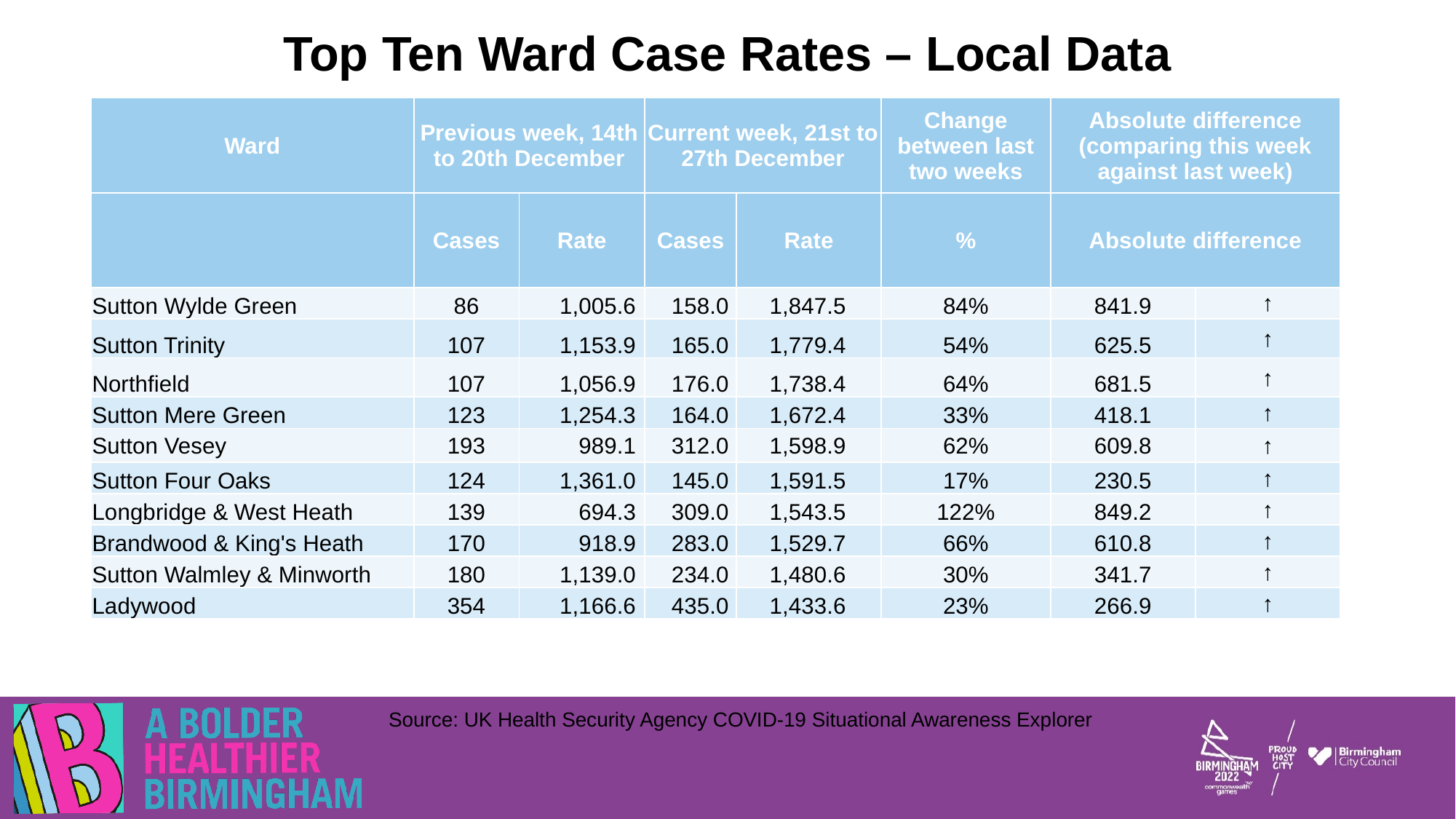

Top Ten Ward Case Rates – Local Data
| Ward | Previous week, 14th to 20th December |  | Current week, 21st to 27th December |  | Change between last two weeks | Absolute difference (comparing this week against last week) |  |
| --- | --- | --- | --- | --- | --- | --- | --- |
|  | Cases | Rate | Cases | Rate | % | Absolute difference |  |
| Sutton Wylde Green | 86 | 1,005.6 | 158.0 | 1,847.5 | 84% | 841.9 | ↑ |
| Sutton Trinity | 107 | 1,153.9 | 165.0 | 1,779.4 | 54% | 625.5 | ↑ |
| Northfield | 107 | 1,056.9 | 176.0 | 1,738.4 | 64% | 681.5 | ↑ |
| Sutton Mere Green | 123 | 1,254.3 | 164.0 | 1,672.4 | 33% | 418.1 | ↑ |
| Sutton Vesey | 193 | 989.1 | 312.0 | 1,598.9 | 62% | 609.8 | ↑ |
| Sutton Four Oaks | 124 | 1,361.0 | 145.0 | 1,591.5 | 17% | 230.5 | ↑ |
| Longbridge & West Heath | 139 | 694.3 | 309.0 | 1,543.5 | 122% | 849.2 | ↑ |
| Brandwood & King's Heath | 170 | 918.9 | 283.0 | 1,529.7 | 66% | 610.8 | ↑ |
| Sutton Walmley & Minworth | 180 | 1,139.0 | 234.0 | 1,480.6 | 30% | 341.7 | ↑ |
| Ladywood | 354 | 1,166.6 | 435.0 | 1,433.6 | 23% | 266.9 | ↑ |
Source: UK Health Security Agency COVID-19 Situational Awareness Explorer